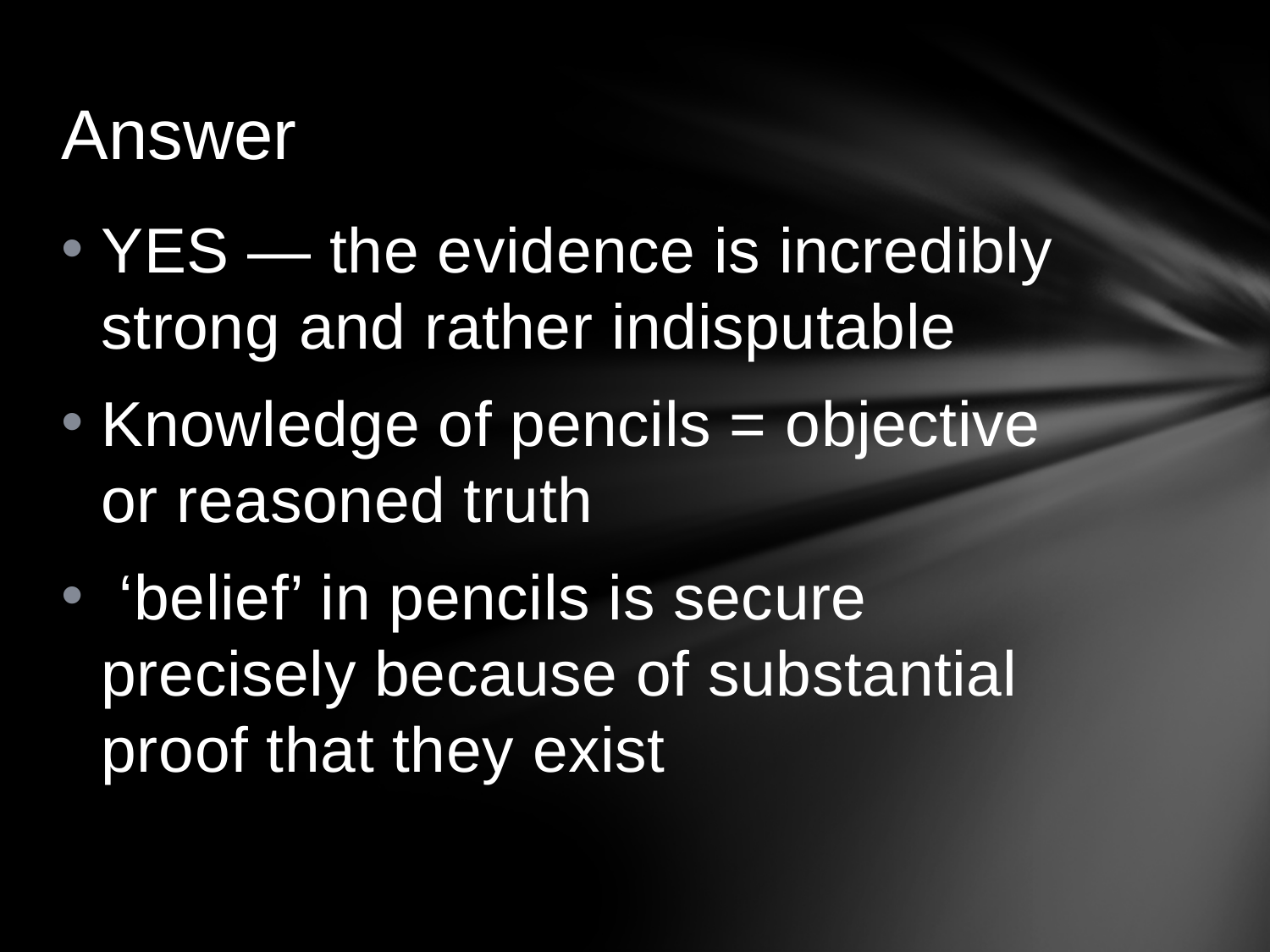

# Answer
YES — the evidence is incredibly strong and rather indisputable
Knowledge of pencils = objective or reasoned truth
 ‘belief’ in pencils is secure precisely because of substantial proof that they exist